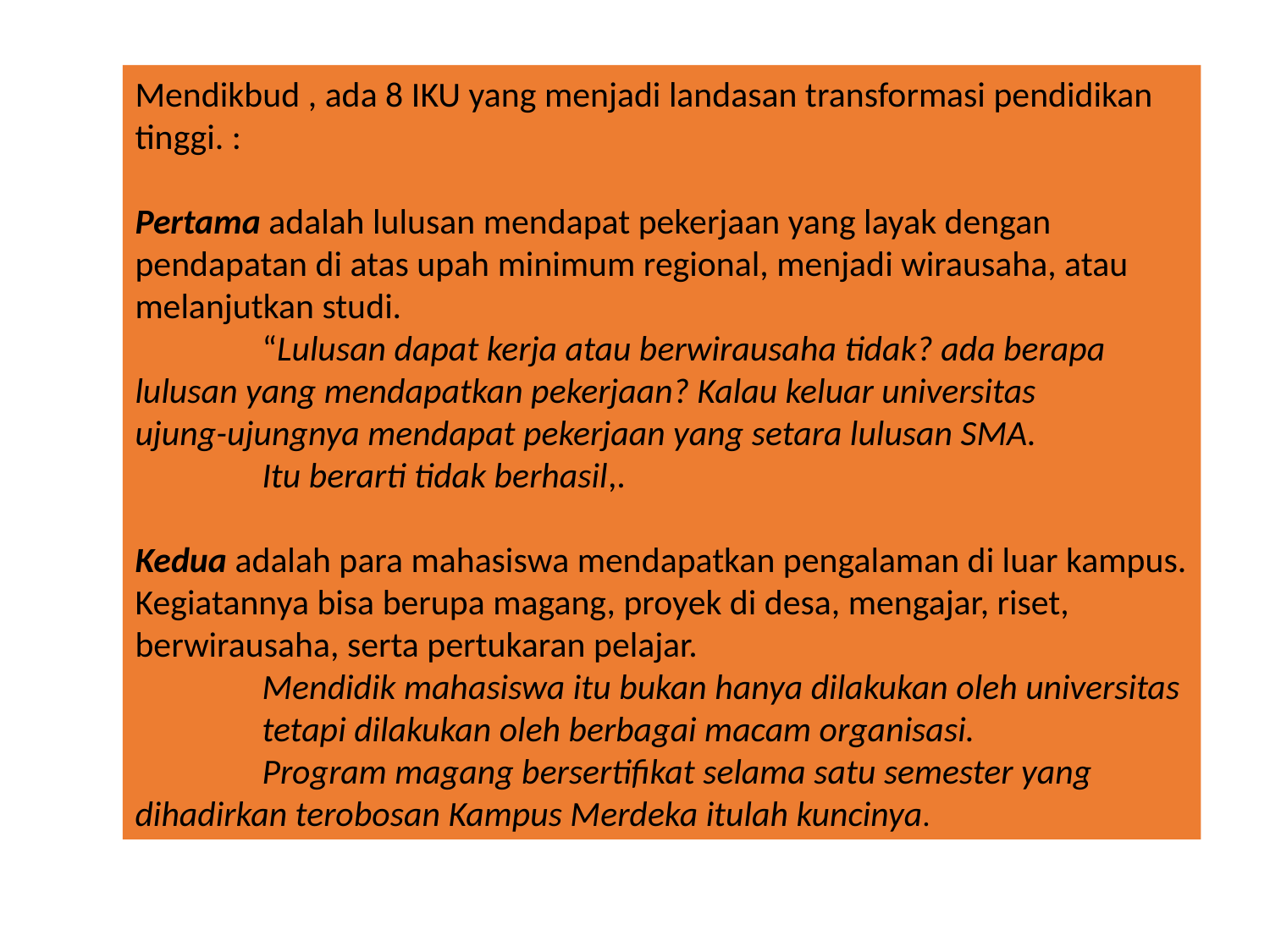

Mendikbud , ada 8 IKU yang menjadi landasan transformasi pendidikan tinggi. :

Pertama adalah lulusan mendapat pekerjaan yang layak dengan pendapatan di atas upah minimum regional, menjadi wirausaha, atau melanjutkan studi.
	“Lulusan dapat kerja atau berwirausaha tidak? ada berapa 	lulusan yang mendapatkan pekerjaan? Kalau keluar universitas 	ujung-ujungnya mendapat pekerjaan yang setara lulusan SMA.
	Itu berarti tidak berhasil,.

Kedua adalah para mahasiswa mendapatkan pengalaman di luar kampus. Kegiatannya bisa berupa magang, proyek di desa, mengajar, riset, berwirausaha, serta pertukaran pelajar.
	Mendidik mahasiswa itu bukan hanya dilakukan oleh universitas 	tetapi dilakukan oleh berbagai macam organisasi.
 	Program magang bersertifikat selama satu semester yang 	dihadirkan terobosan Kampus Merdeka itulah kuncinya.